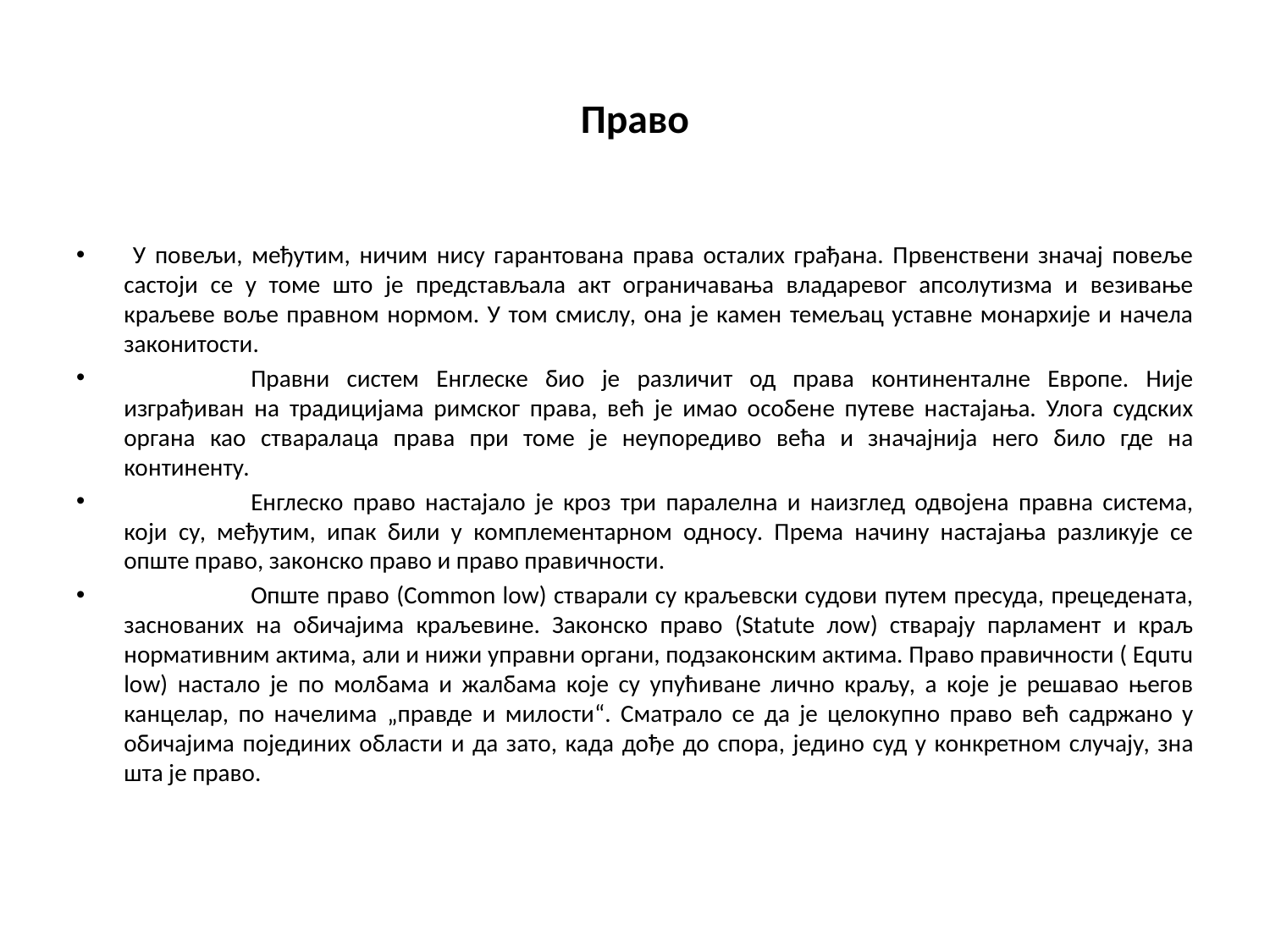

# Право
 У повељи, међутим, ничим нису гарантована права осталих грађана. Првенствени значај повеље састоји се у томе што је представљала акт ограничавања владаревог апсолутизма и везивање краљеве воље правном нормом. У том смислу, она је камен темељац уставне монархије и начела законитости.
	Правни систем Енглеске био је различит од права континенталне Европе. Није изграђиван на традицијама римског права, већ је имао особене путеве настајања. Улога судских органа као стваралаца права при томе је неупоредиво већа и значајнија него било где на континенту.
	Енглеско право настајало је кроз три паралелна и наизглед одвојена правна система, који су, међутим, ипак били у комплементарном односу. Према начину настајања разликује се опште право, законско право и право правичности.
	Опште право (Common lоw) стварали су краљевски судови путем пресуда, прецедената, заснованих на обичајима краљевине. Законско право (Statute лоw) стварају парламент и краљ нормативним актима, али и нижи управни органи, подзаконским актима. Право правичности ( Еquтu lоw) настало је по молбама и жалбама које су упућиване лично краљу, а које је решавао његов канцелар, по начелима „правде и милости“. Сматрало се да је целокупно право већ садржано у обичајима појединих области и да зато, када дође до спора, једино суд у конкретном случају, зна шта је право.